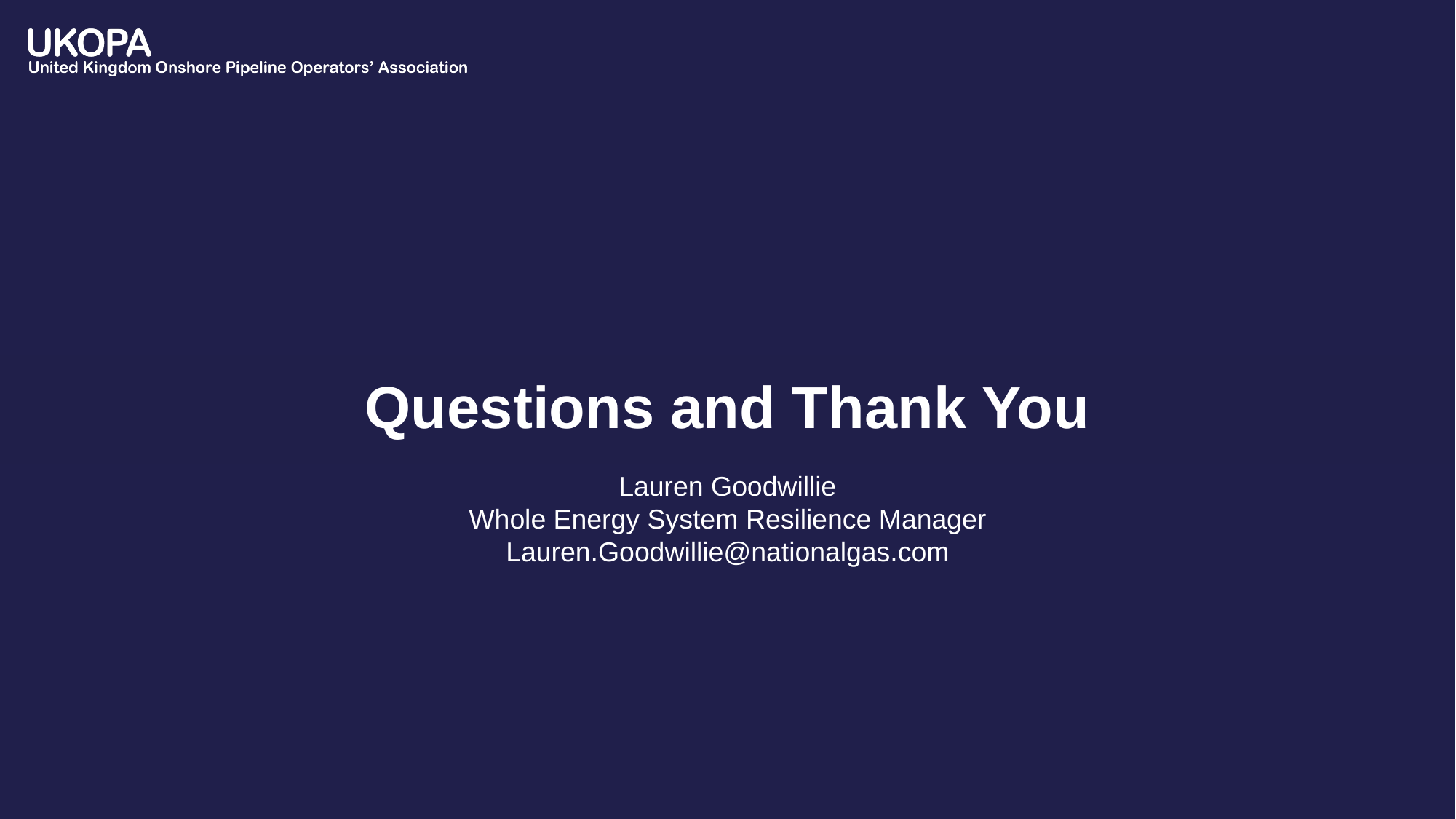

Questions and Thank You
Lauren Goodwillie
Whole Energy System Resilience Manager
Lauren.Goodwillie@nationalgas.com